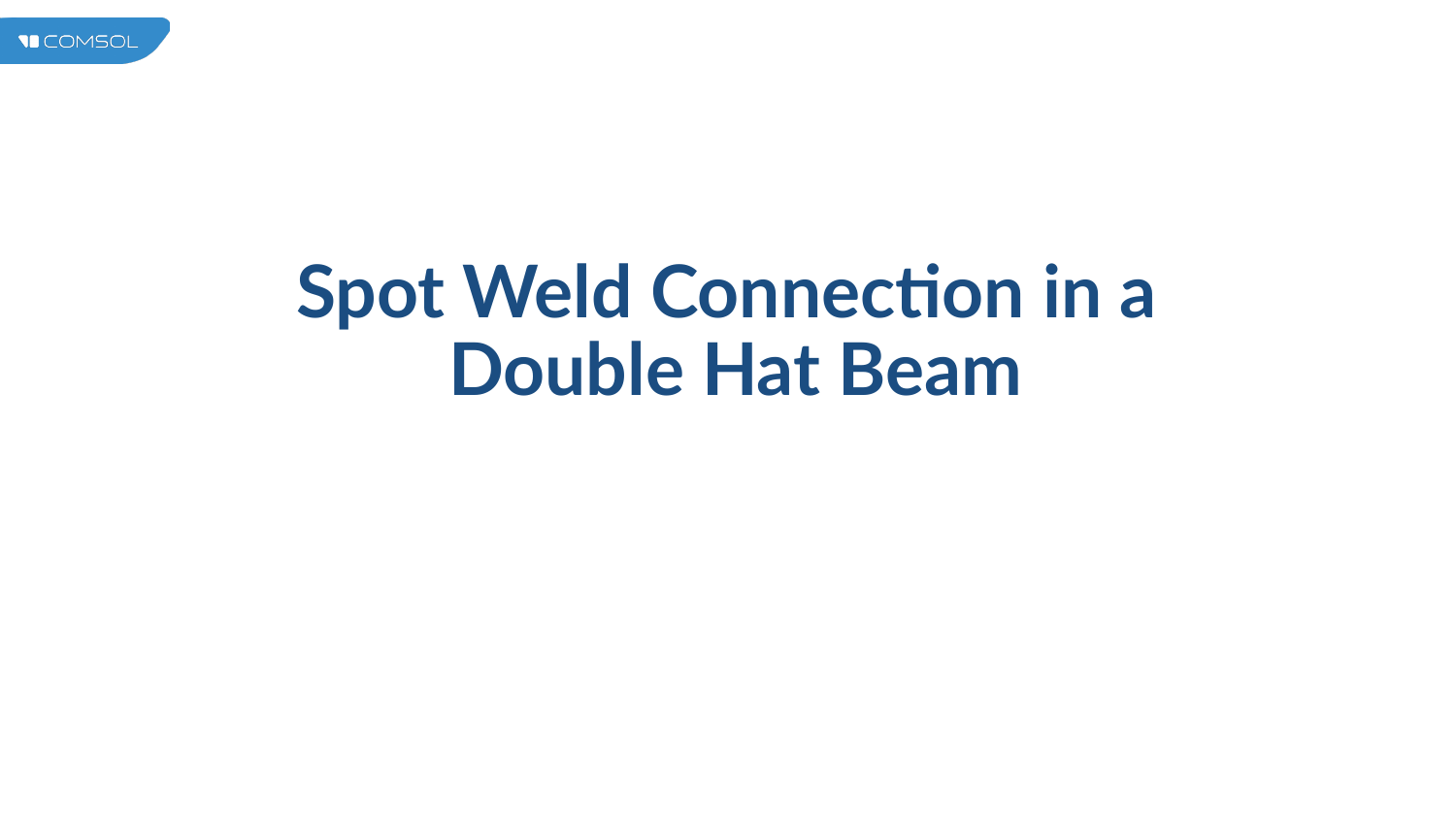

# Spot Weld Connection in a Double Hat Beam